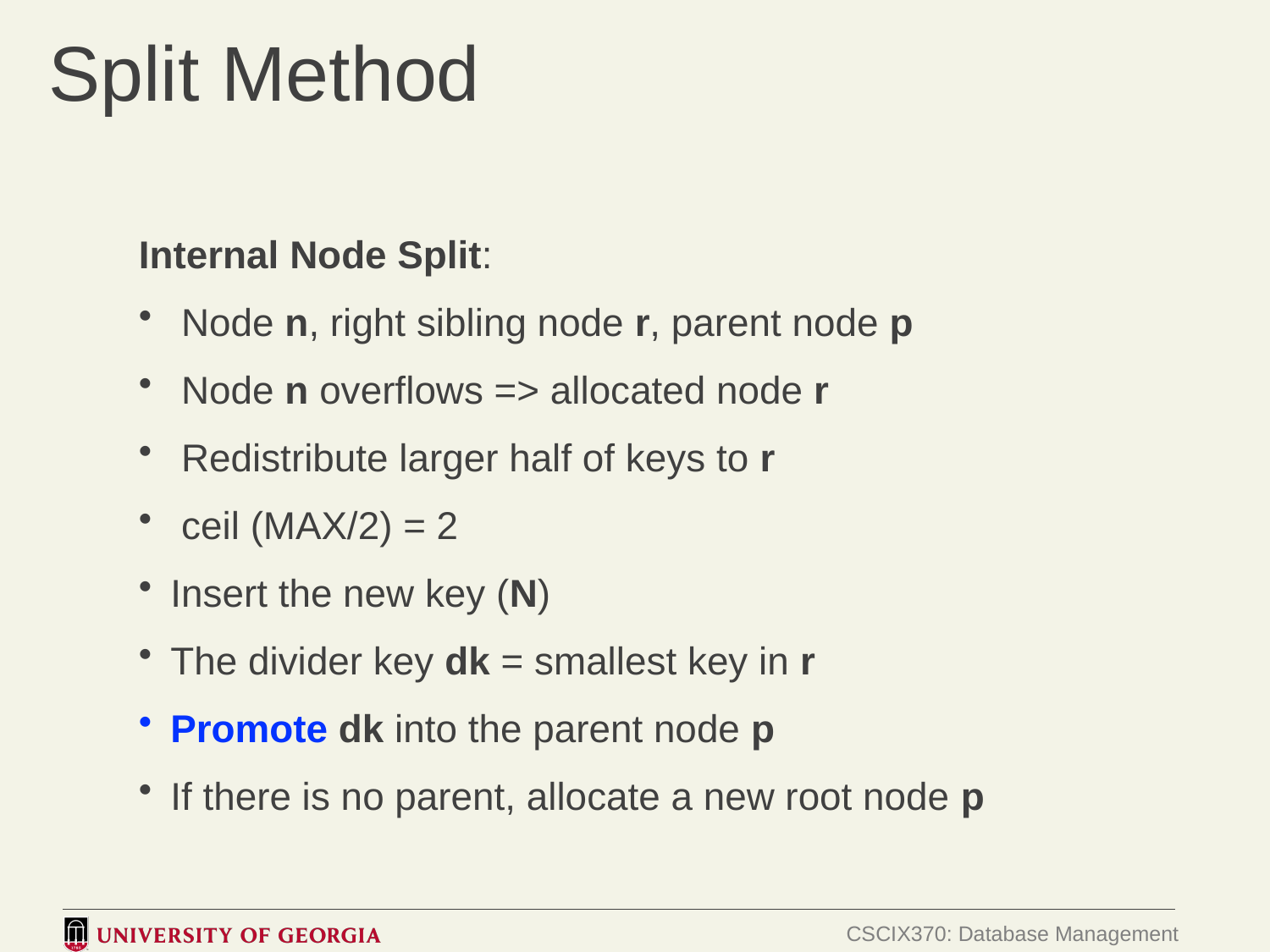

# Split Method
Internal Node Split:
 Node n, right sibling node r, parent node p
 Node n overflows => allocated node r
 Redistribute larger half of keys to r
 ceil (MAX/2) = 2
Insert the new key (N)
The divider key dk = smallest key in r
Promote dk into the parent node p
If there is no parent, allocate a new root node p